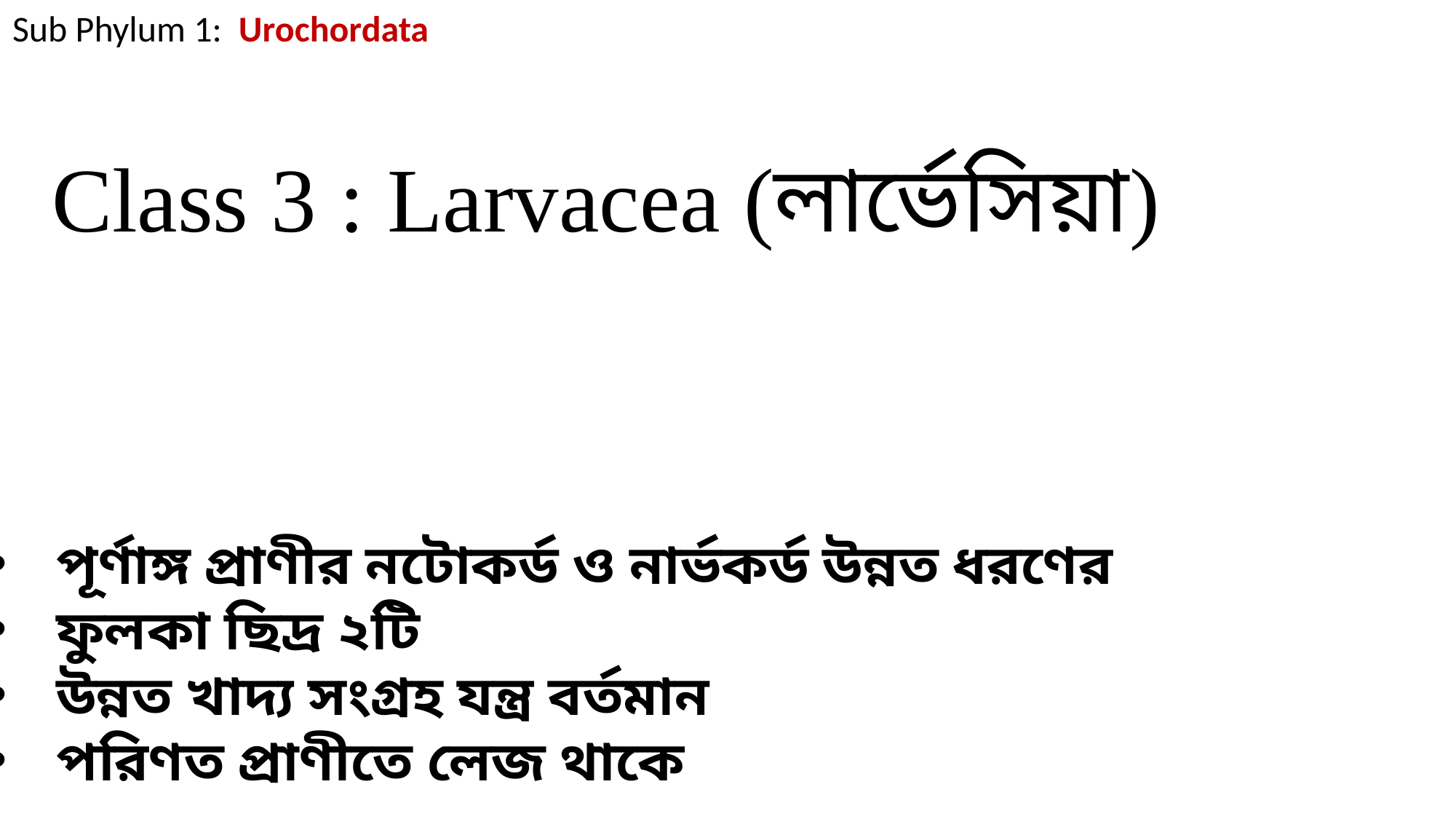

Sub Phylum 1:  Urochordata
Class 3 : Larvacea (লার্ভেসিয়া)
পূর্ণাঙ্গ প্রাণীর নটোকর্ড ও নার্ভকর্ড উন্নত ধরণের
ফুলকা ছিদ্র ২টি
উন্নত খাদ্য সংগ্রহ যন্ত্র বর্তমান
পরিণত প্রাণীতে লেজ থাকে